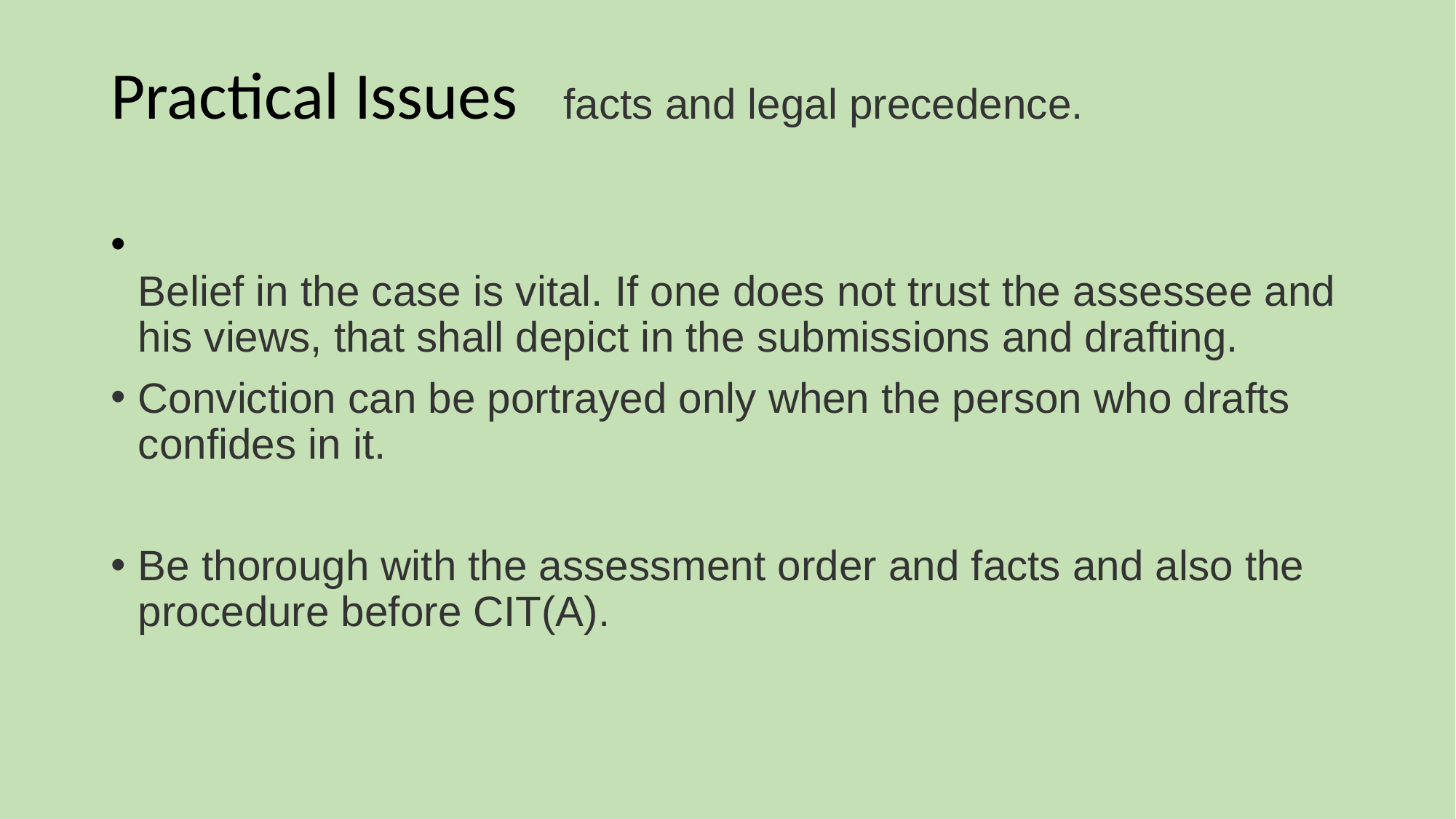

# Practical Issues   facts and legal precedence.
Belief in the case is vital. If one does not trust the assessee and his views, that shall depict in the submissions and drafting.
Conviction can be portrayed only when the person who drafts confides in it.

Be thorough with the assessment order and facts and also the procedure before CIT(A).